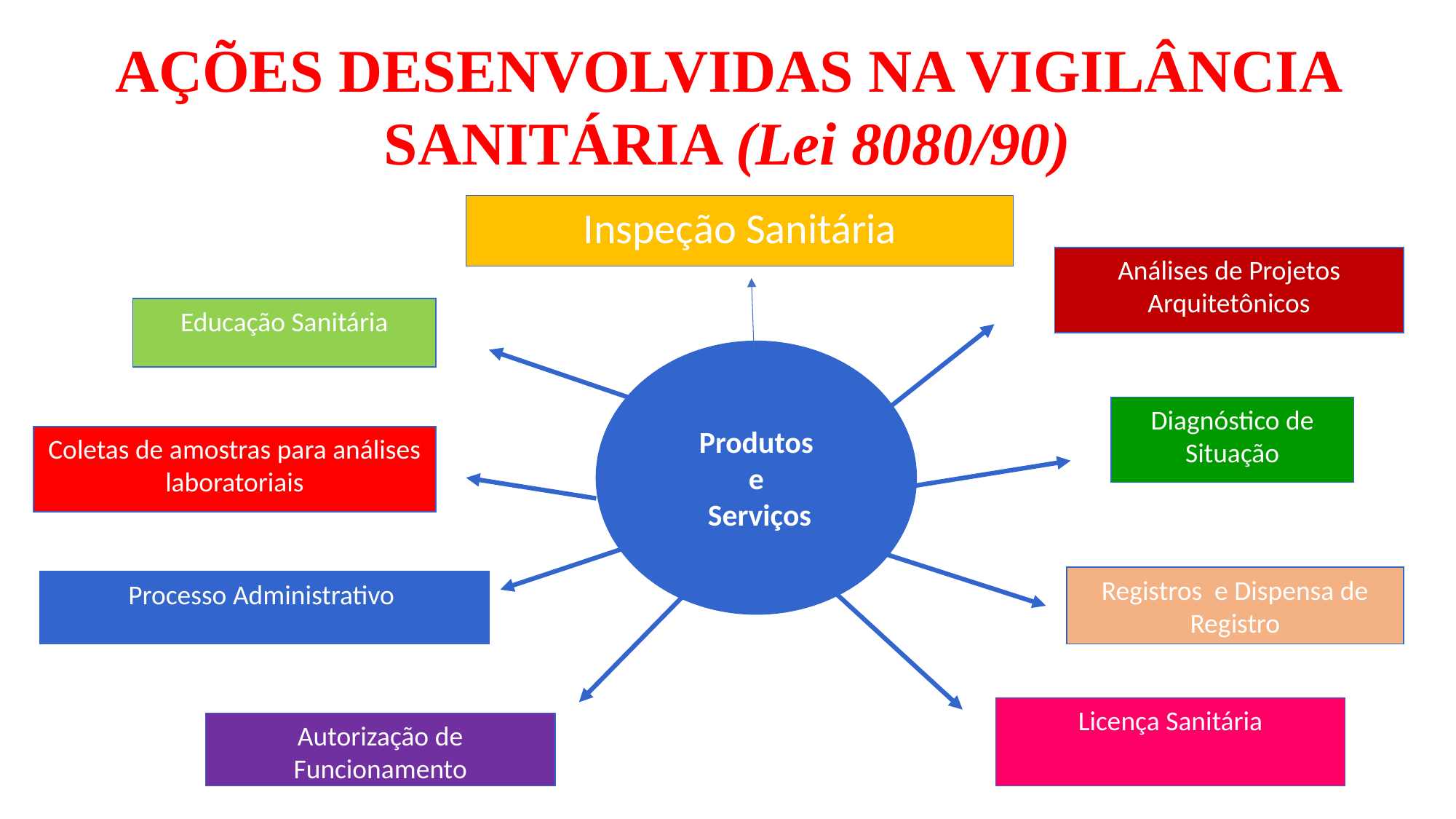

AÇÕES DESENVOLVIDAS NA VIGILÂNCIA SANITÁRIA (Lei 8080/90)
Inspeção Sanitária
Análises de Projetos Arquitetônicos
Educação Sanitária

Produtos
e
 Serviços

Diagnóstico de Situação
Coletas de amostras para análises laboratoriais

Registros  e Dispensa de Registro
Processo Administrativo

Licença Sanitária
Autorização de Funcionamento